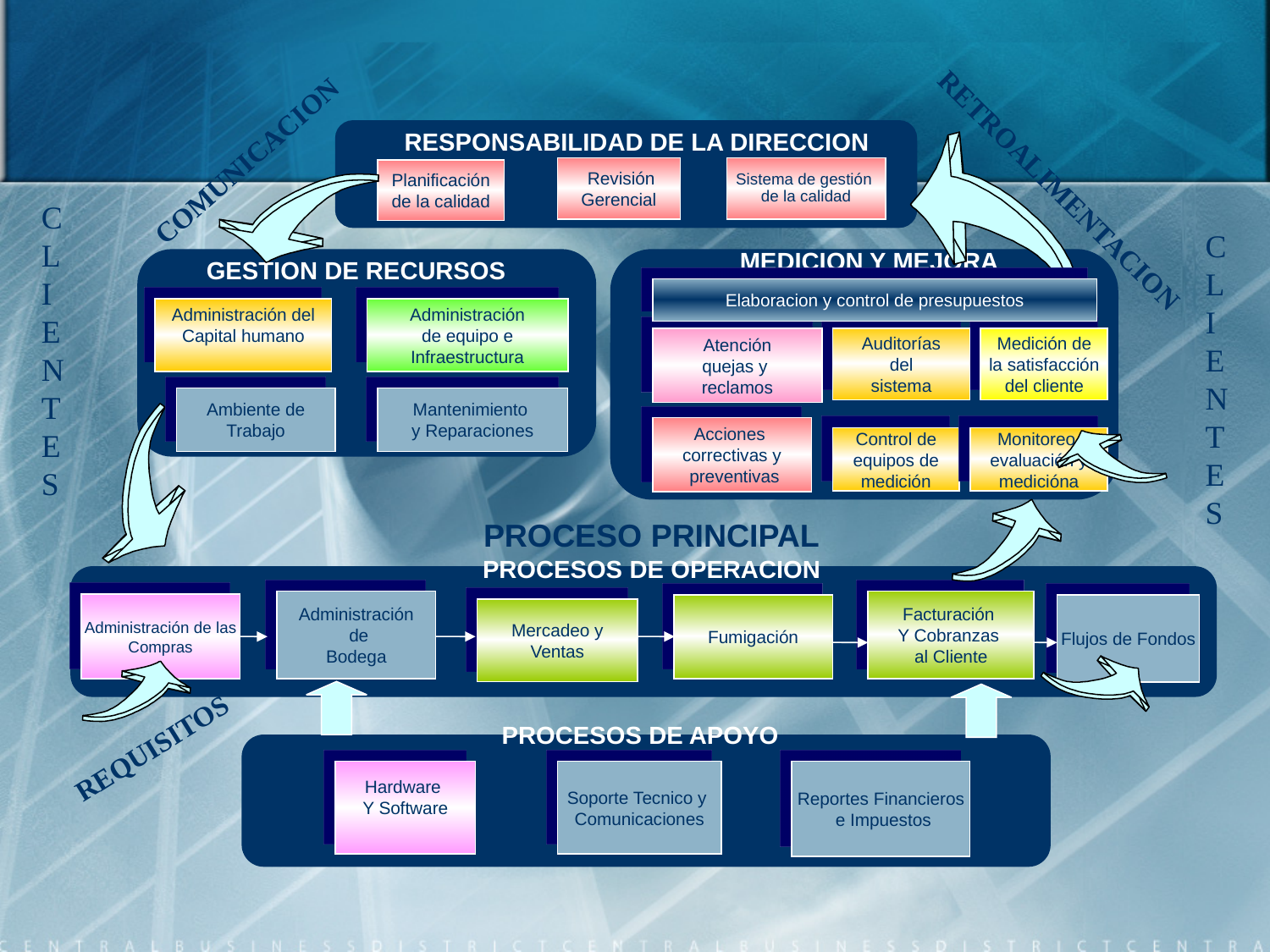

RESPONSABILIDAD DE LA DIRECCION

COMUNICACION

 Revisión
Gerencial
Sistema de gestión
de la calidad
Planificación
de la calidad
RETROALIMENTACION

C
L
I
E
N
T
E
S
C
L
I
E
N
T
E
S
MEDICION Y MEJORA

 GESTION DE RECURSOS

Elaboracion y control de presupuestos
Administración del
Capital humano

Administración
de equipo e
Infraestructura
Atención
quejas y
reclamos
Auditorías
del
sistema
Medición de
la satisfacción
del cliente
Ambiente de
Trabajo

Mantenimiento
y Reparaciones

Acciones
correctivas y
 preventivas

Control de
equipos de
medición
Monitoreo,
evaluación y
medicióna

PROCESO PRINCIPAL
PROCESOS DE OPERACION

Administración
 de
Bodega
Facturación
Y Cobranzas
al Cliente
Administración de las
Compras
Fumigación
Flujos de Fondos
Mercadeo y
Ventas

PROCESOS DE APOYO

REQUISITOS

Hardware
Y Software

Soporte Tecnico y
Comunicaciones
Reportes Financieros
 e Impuestos